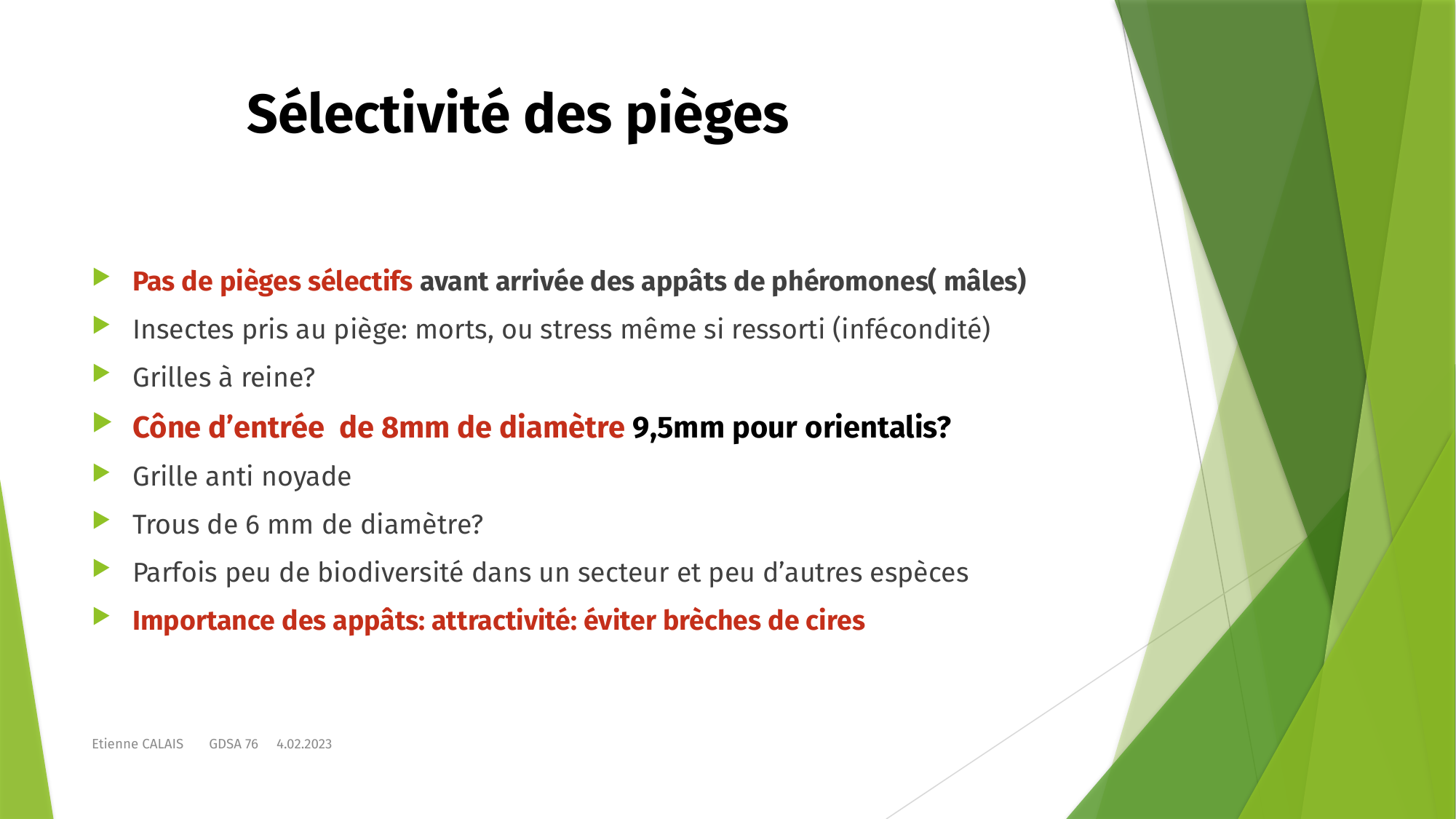

# Sélectivité des pièges
Pas de pièges sélectifs avant arrivée des appâts de phéromones( mâles)
Insectes pris au piège: morts, ou stress même si ressorti (infécondité)
Grilles à reine?
Cône d’entrée  de 8mm de diamètre 9,5mm pour orientalis?
Grille anti noyade
Trous de 6 mm de diamètre?
Parfois peu de biodiversité dans un secteur et peu d’autres espèces
Importance des appâts: attractivité: éviter brèches de cires

Etienne CALAIS       GDSA 76     4.02.2023